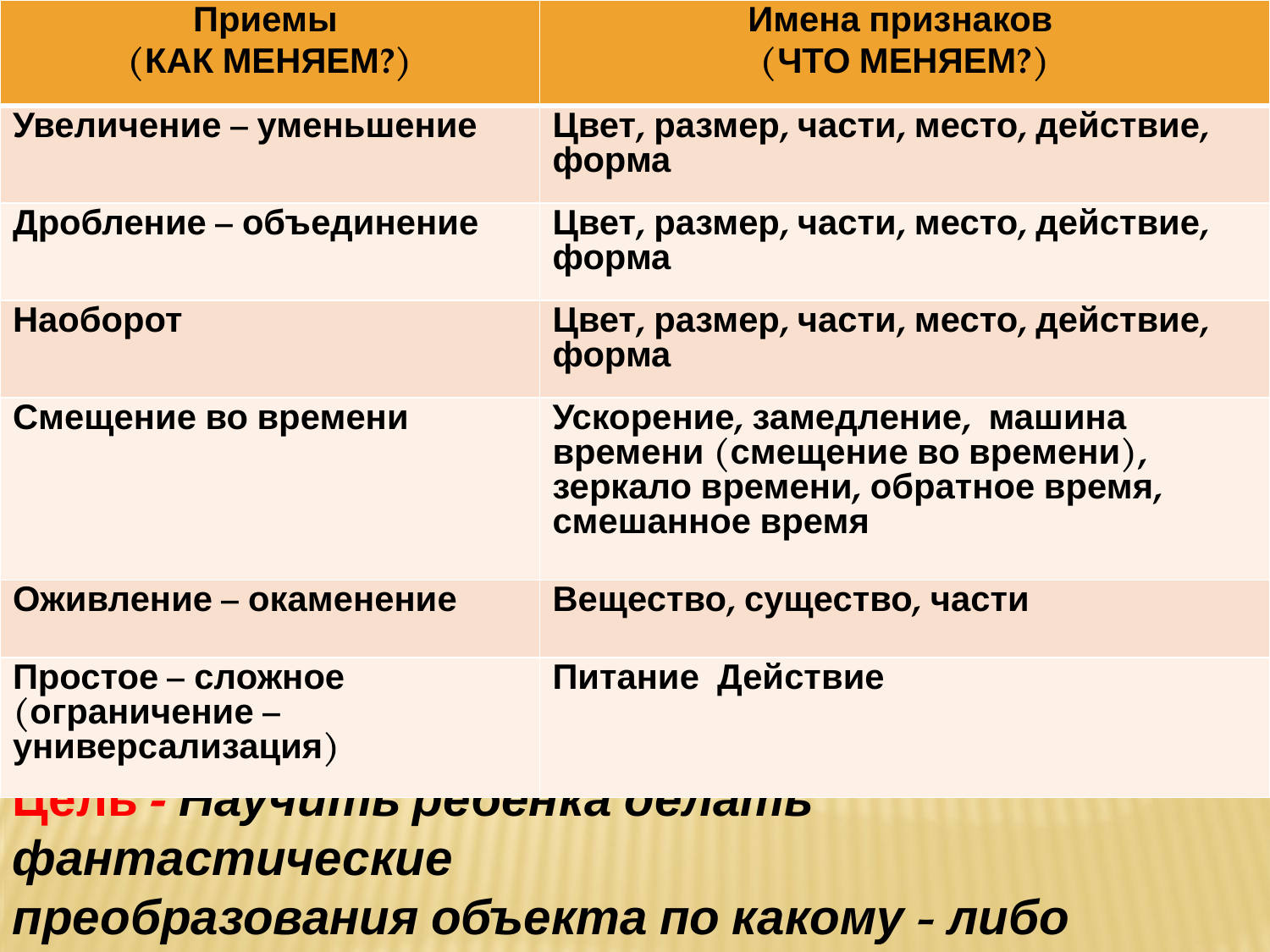

| Приемы (КАК МЕНЯЕМ?) | Имена признаков (ЧТО МЕНЯЕМ?) |
| --- | --- |
| Увеличение – уменьшение | Цвет, размер, части, место, действие, форма |
| Дробление – объединение | Цвет, размер, части, место, действие, форма |
| Наоборот | Цвет, размер, части, место, действие, форма |
| Смещение во времени | Ускорение, замедление, машина времени (смещение во времени), зеркало времени, обратное время, смешанное время |
| Оживление – окаменение | Вещество, существо, части |
| Простое – сложное (ограничение – универсализация) | Питание Действие |

Цель - Научить ребенка делать фантастические
преобразования объекта по какому - либо признаку.